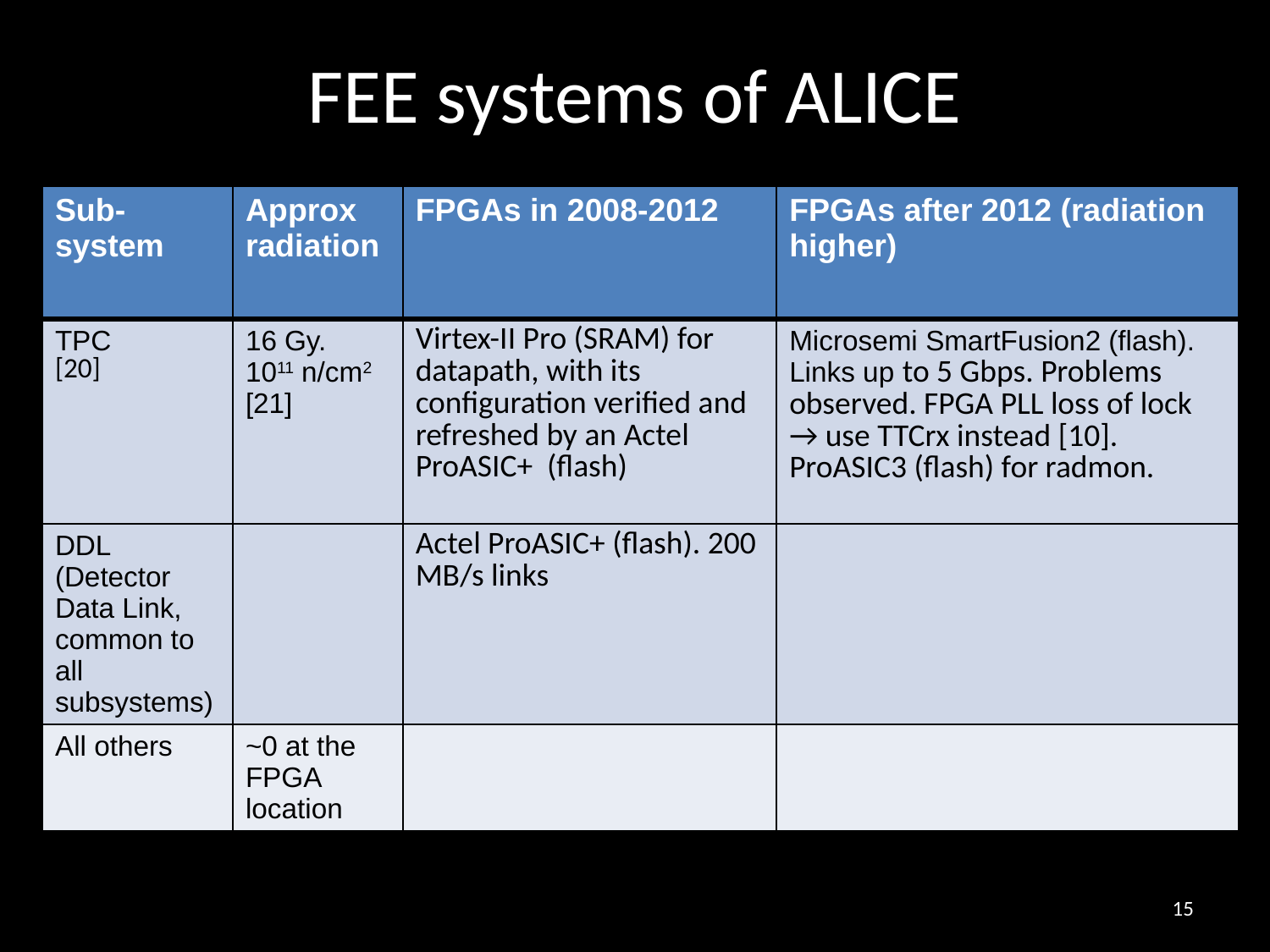

# FEE systems of ALICE
| Sub-system | Approx radiation | FPGAs in 2008-2012 | FPGAs after 2012 (radiation higher) |
| --- | --- | --- | --- |
| TPC [20] | 16 Gy. 1011 n/cm2 [21] | Virtex-II Pro (SRAM) for datapath, with its configuration verified and refreshed by an Actel ProASIC+ (flash) | Microsemi SmartFusion2 (flash). Links up to 5 Gbps. Problems observed. FPGA PLL loss of lock → use TTCrx instead [10]. ProASIC3 (flash) for radmon. |
| DDL (Detector Data Link, common to all subsystems) |  | Actel ProASIC+ (flash). 200 MB/s links |  |
| All others | ~0 at the FPGA location |  |  |
15